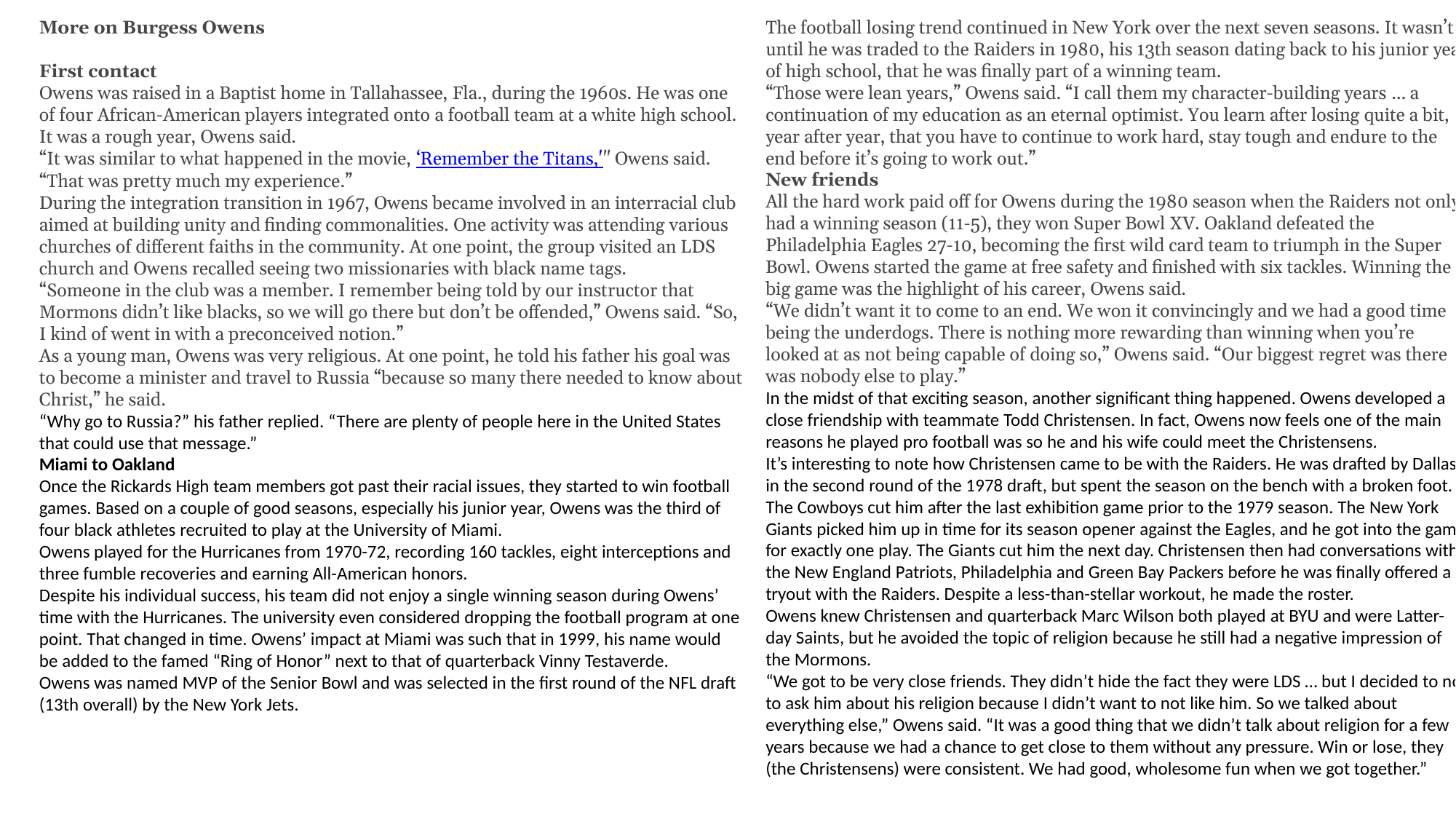

More on Burgess Owens

First contact
Owens was raised in a Baptist home in Tallahassee, Fla., during the 1960s. He was one of four African-American players integrated onto a football team at a white high school. It was a rough year, Owens said.
“It was similar to what happened in the movie, ‘Remember the Titans,'" Owens said. “That was pretty much my experience.”
During the integration transition in 1967, Owens became involved in an interracial club aimed at building unity and finding commonalities. One activity was attending various churches of different faiths in the community. At one point, the group visited an LDS church and Owens recalled seeing two missionaries with black name tags.
“Someone in the club was a member. I remember being told by our instructor that Mormons didn’t like blacks, so we will go there but don’t be offended,” Owens said. “So, I kind of went in with a preconceived notion.”
As a young man, Owens was very religious. At one point, he told his father his goal was to become a minister and travel to Russia “because so many there needed to know about Christ,” he said.
“Why go to Russia?” his father replied. “There are plenty of people here in the United States that could use that message.”
Miami to Oakland
Once the Rickards High team members got past their racial issues, they started to win football games. Based on a couple of good seasons, especially his junior year, Owens was the third of four black athletes recruited to play at the University of Miami.
Owens played for the Hurricanes from 1970-72, recording 160 tackles, eight interceptions and three fumble recoveries and earning All-American honors.
Despite his individual success, his team did not enjoy a single winning season during Owens’ time with the Hurricanes. The university even considered dropping the football program at one point. That changed in time. Owens’ impact at Miami was such that in 1999, his name would be added to the famed “Ring of Honor” next to that of quarterback Vinny Testaverde.
Owens was named MVP of the Senior Bowl and was selected in the first round of the NFL draft (13th overall) by the New York Jets.

The football losing trend continued in New York over the next seven seasons. It wasn’t until he was traded to the Raiders in 1980, his 13th season dating back to his junior year of high school, that he was finally part of a winning team.
“Those were lean years,” Owens said. “I call them my character-building years … a continuation of my education as an eternal optimist. You learn after losing quite a bit, year after year, that you have to continue to work hard, stay tough and endure to the end before it’s going to work out.”
New friends
All the hard work paid off for Owens during the 1980 season when the Raiders not only had a winning season (11-5), they won Super Bowl XV. Oakland defeated the Philadelphia Eagles 27-10, becoming the first wild card team to triumph in the Super Bowl. Owens started the game at free safety and finished with six tackles. Winning the big game was the highlight of his career, Owens said.
“We didn’t want it to come to an end. We won it convincingly and we had a good time being the underdogs. There is nothing more rewarding than winning when you’re looked at as not being capable of doing so,” Owens said. “Our biggest regret was there was nobody else to play.”
In the midst of that exciting season, another significant thing happened. Owens developed a close friendship with teammate Todd Christensen. In fact, Owens now feels one of the main reasons he played pro football was so he and his wife could meet the Christensens.
It’s interesting to note how Christensen came to be with the Raiders. He was drafted by Dallas in the second round of the 1978 draft, but spent the season on the bench with a broken foot. The Cowboys cut him after the last exhibition game prior to the 1979 season. The New York Giants picked him up in time for its season opener against the Eagles, and he got into the game for exactly one play. The Giants cut him the next day. Christensen then had conversations with the New England Patriots, Philadelphia and Green Bay Packers before he was finally offered a tryout with the Raiders. Despite a less-than-stellar workout, he made the roster.
Owens knew Christensen and quarterback Marc Wilson both played at BYU and were Latter-day Saints, but he avoided the topic of religion because he still had a negative impression of the Mormons.
“We got to be very close friends. They didn’t hide the fact they were LDS … but I decided to not to ask him about his religion because I didn’t want to not like him. So we talked about everything else,” Owens said. “It was a good thing that we didn’t talk about religion for a few years because we had a chance to get close to them without any pressure. Win or lose, they (the Christensens) were consistent. We had good, wholesome fun when we got together.”